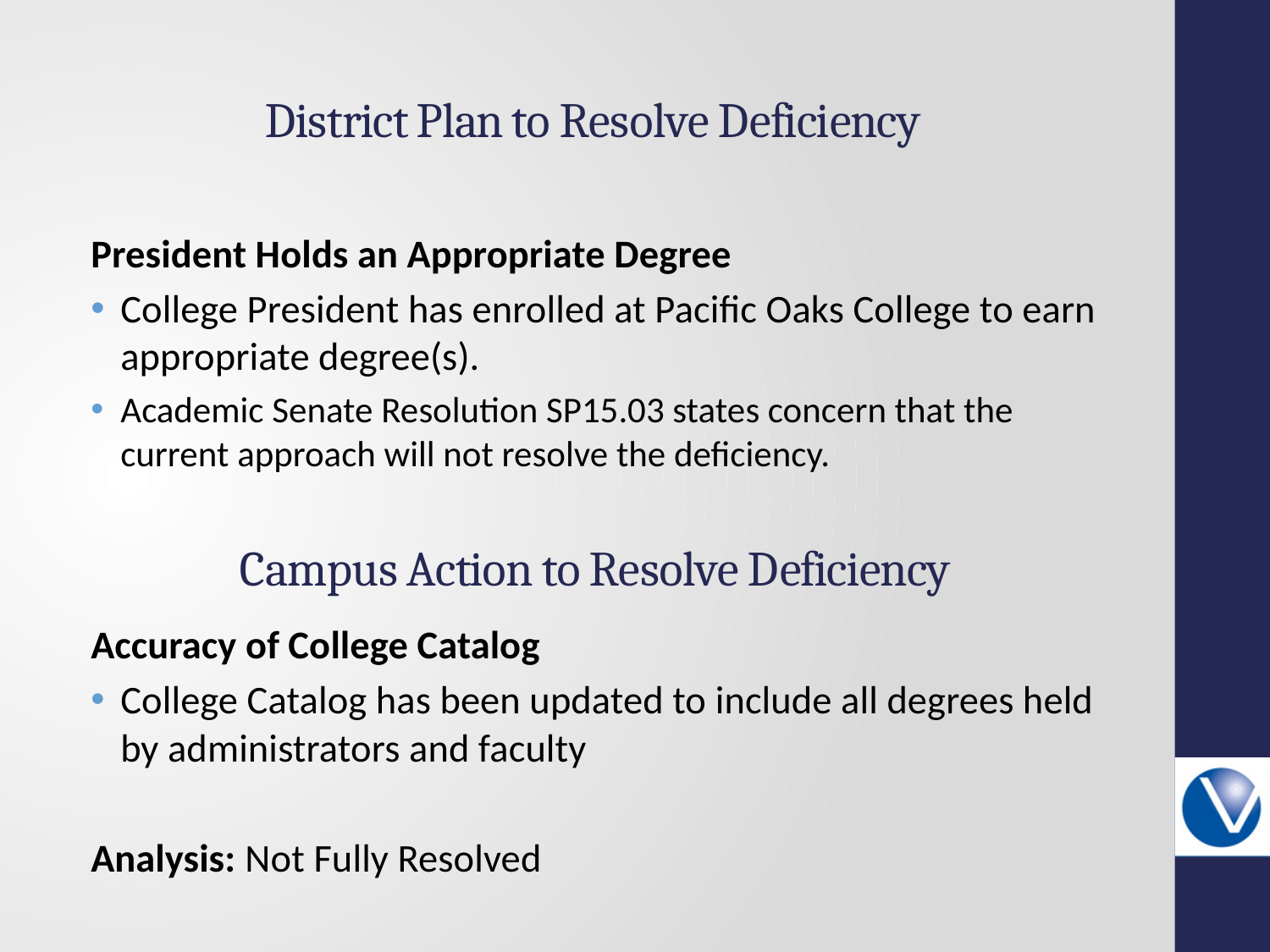

# District Plan to Resolve Deficiency
President Holds an Appropriate Degree
College President has enrolled at Pacific Oaks College to earn appropriate degree(s).
Academic Senate Resolution SP15.03 states concern that the current approach will not resolve the deficiency.

Accuracy of College Catalog
College Catalog has been updated to include all degrees held by administrators and faculty

Analysis: Not Fully Resolved
Campus Action to Resolve Deficiency